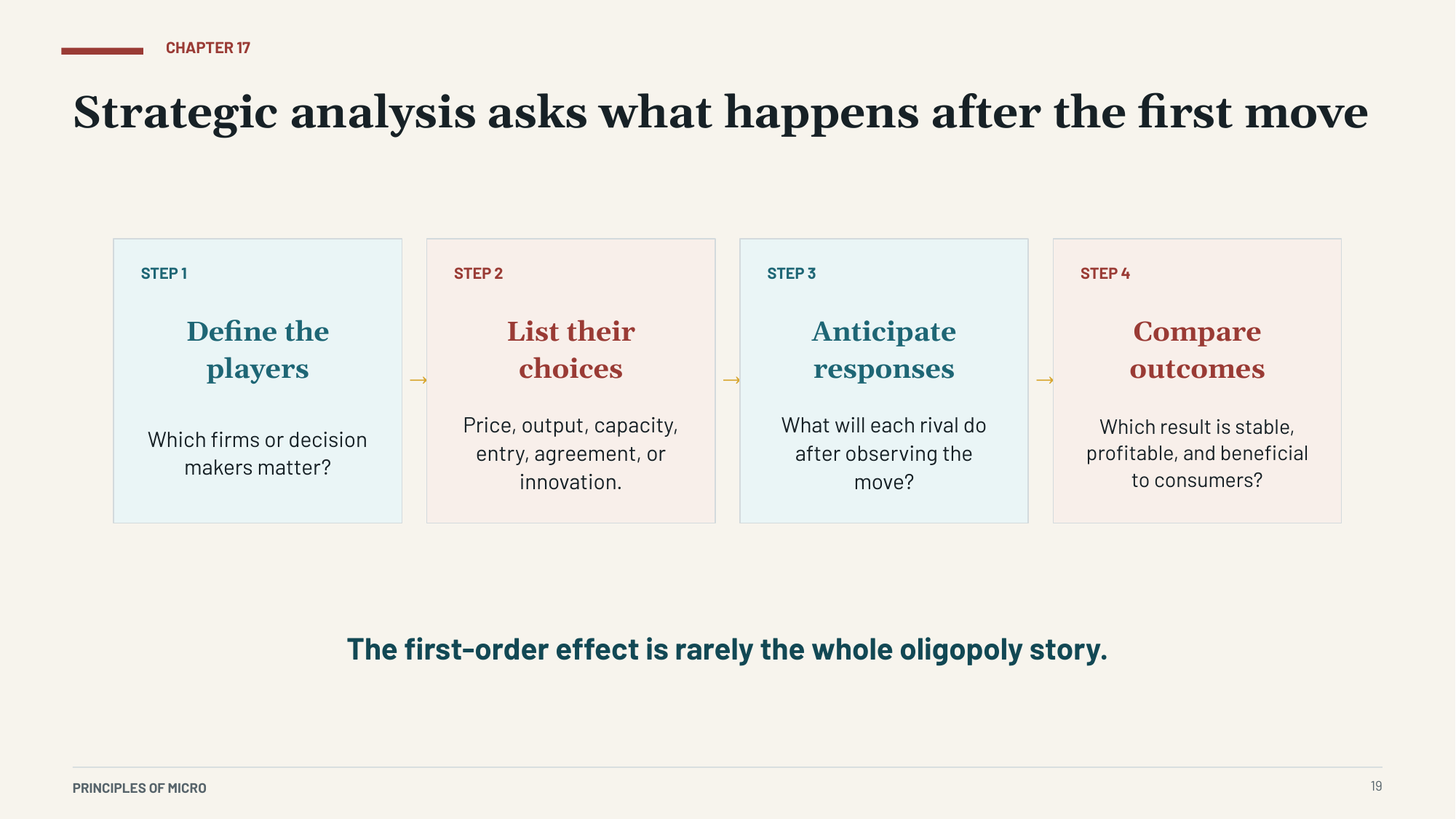

CHAPTER 17

Strategic analysis asks what happens after the first move

STEP 1
STEP 2
STEP 3
STEP 4
Define the players
List their choices
Anticipate responses
Compare outcomes
→
→
→
Which firms or decision makers matter?
Price, output, capacity, entry, agreement, or innovation.
What will each rival do after observing the move?
Which result is stable, profitable, and beneficial to consumers?
The first-order effect is rarely the whole oligopoly story.

19
PRINCIPLES OF MICRO